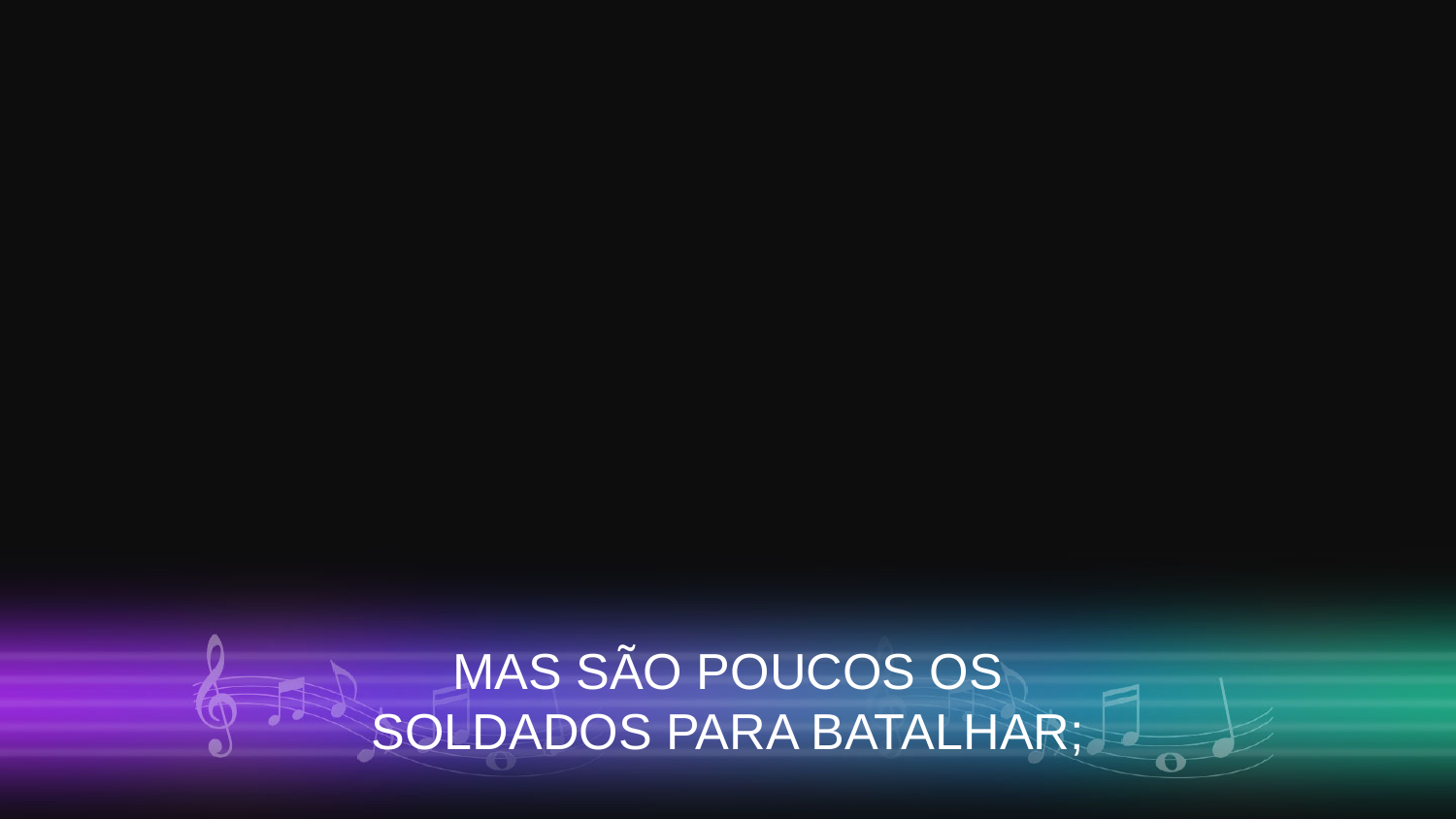

MAS SÃO POUCOS OS
SOLDADOS PARA BATALHAR;